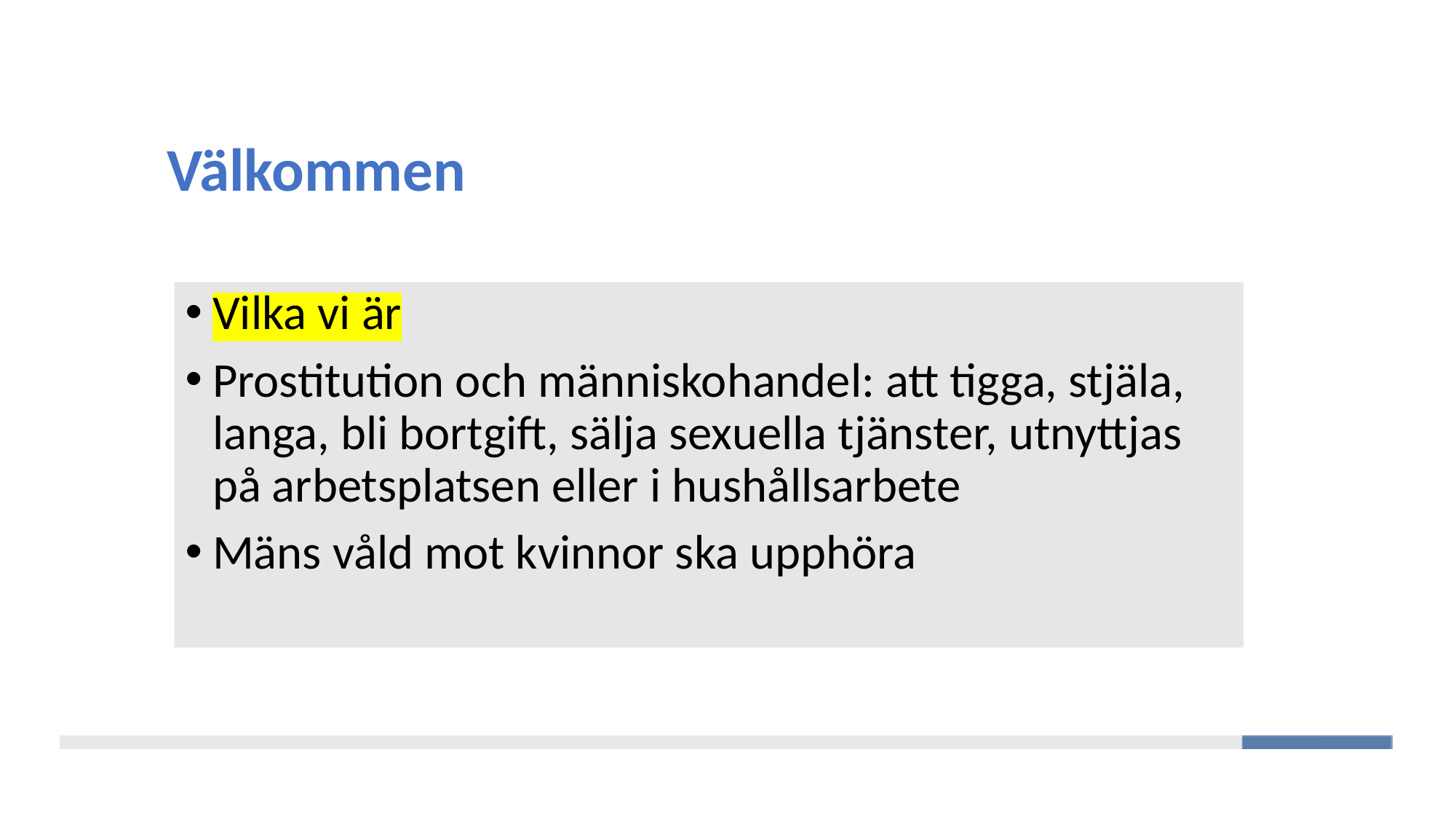

Välkommen

Vilka vi är
Prostitution och människohandel: att tigga, stjäla, langa, bli bortgift, sälja sexuella tjänster, utnyttjas på arbetsplatsen eller i hushållsarbete
Mäns våld mot kvinnor ska upphöra